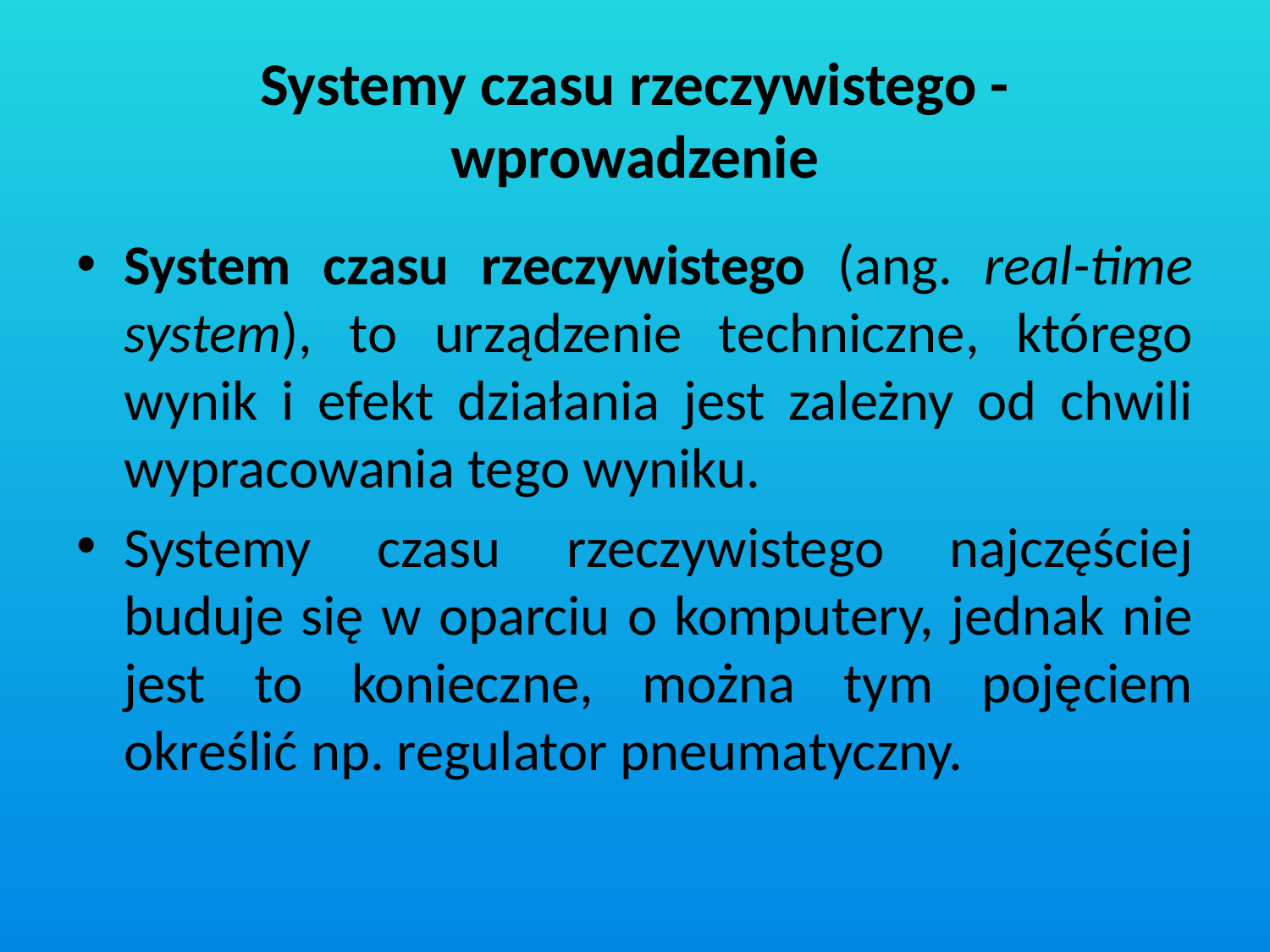

# Systemy czasu rzeczywistego - wprowadzenie
System czasu rzeczywistego (ang. real-time system), to urządzenie techniczne, którego wynik i efekt działania jest zależny od chwili wypracowania tego wyniku.
Systemy czasu rzeczywistego najczęściej buduje się w oparciu o komputery, jednak nie jest to konieczne, można tym pojęciem określić np. regulator pneumatyczny.